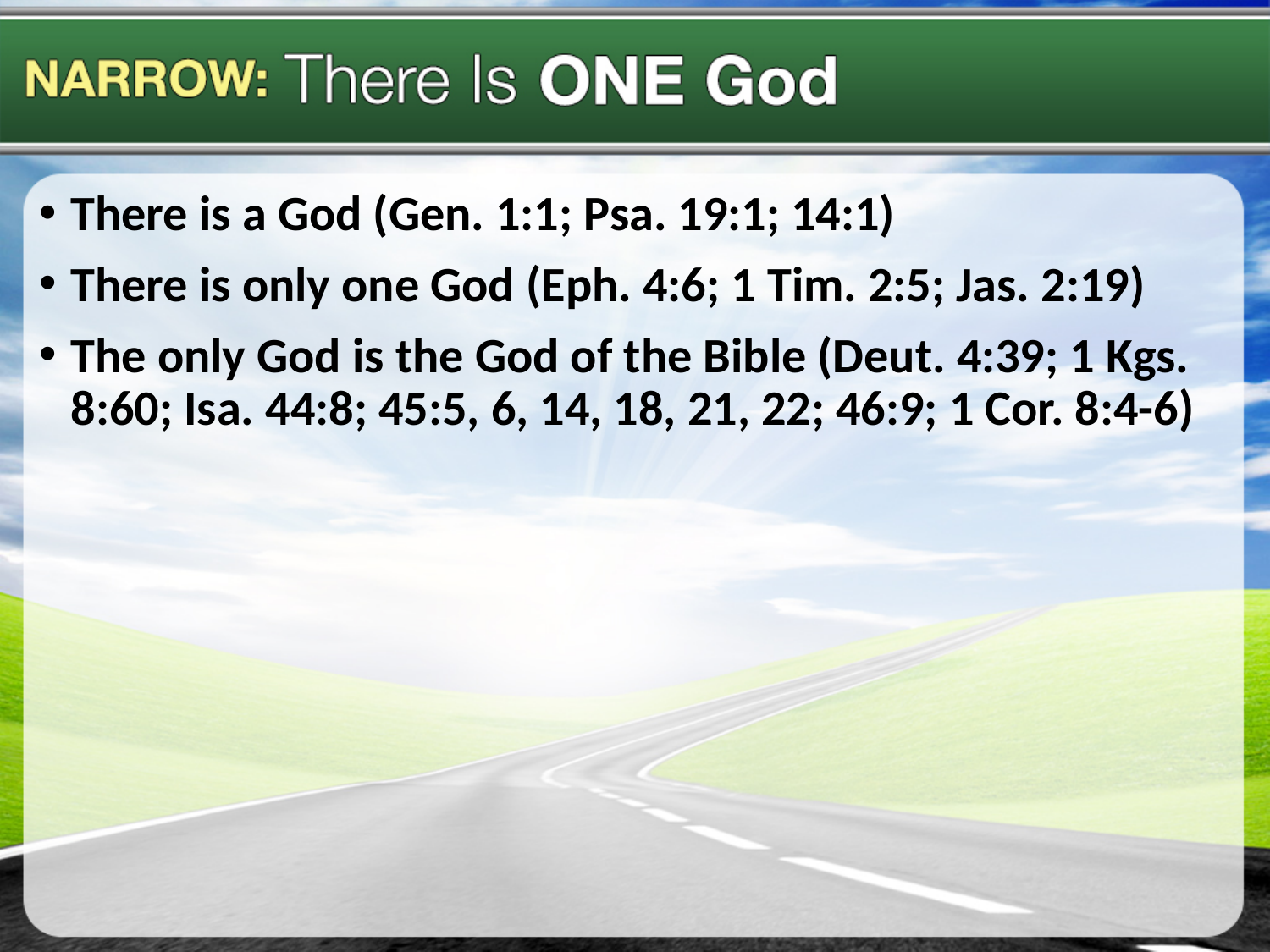

There is a God (Gen. 1:1; Psa. 19:1; 14:1)
There is only one God (Eph. 4:6; 1 Tim. 2:5; Jas. 2:19)
The only God is the God of the Bible (Deut. 4:39; 1 Kgs. 8:60; Isa. 44:8; 45:5, 6, 14, 18, 21, 22; 46:9; 1 Cor. 8:4-6)